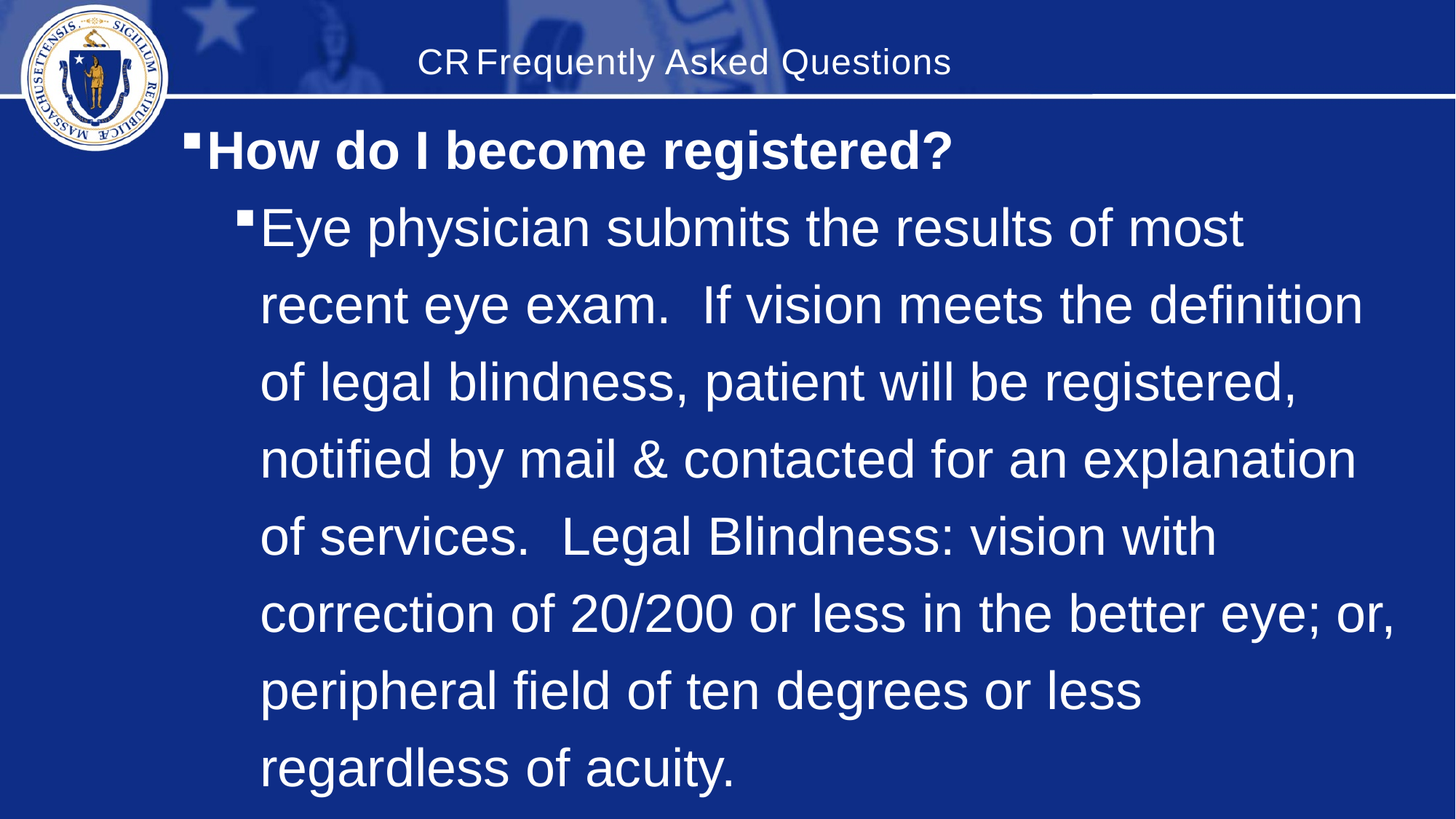

CR	Frequently Asked Questions
How do I become registered?
Eye physician submits the results of most recent eye exam.  If vision meets the definition of legal blindness, patient will be registered, notified by mail & contacted for an explanation of services.  Legal Blindness: vision with correction of 20/200 or less in the better eye; or, peripheral field of ten degrees or less regardless of acuity.